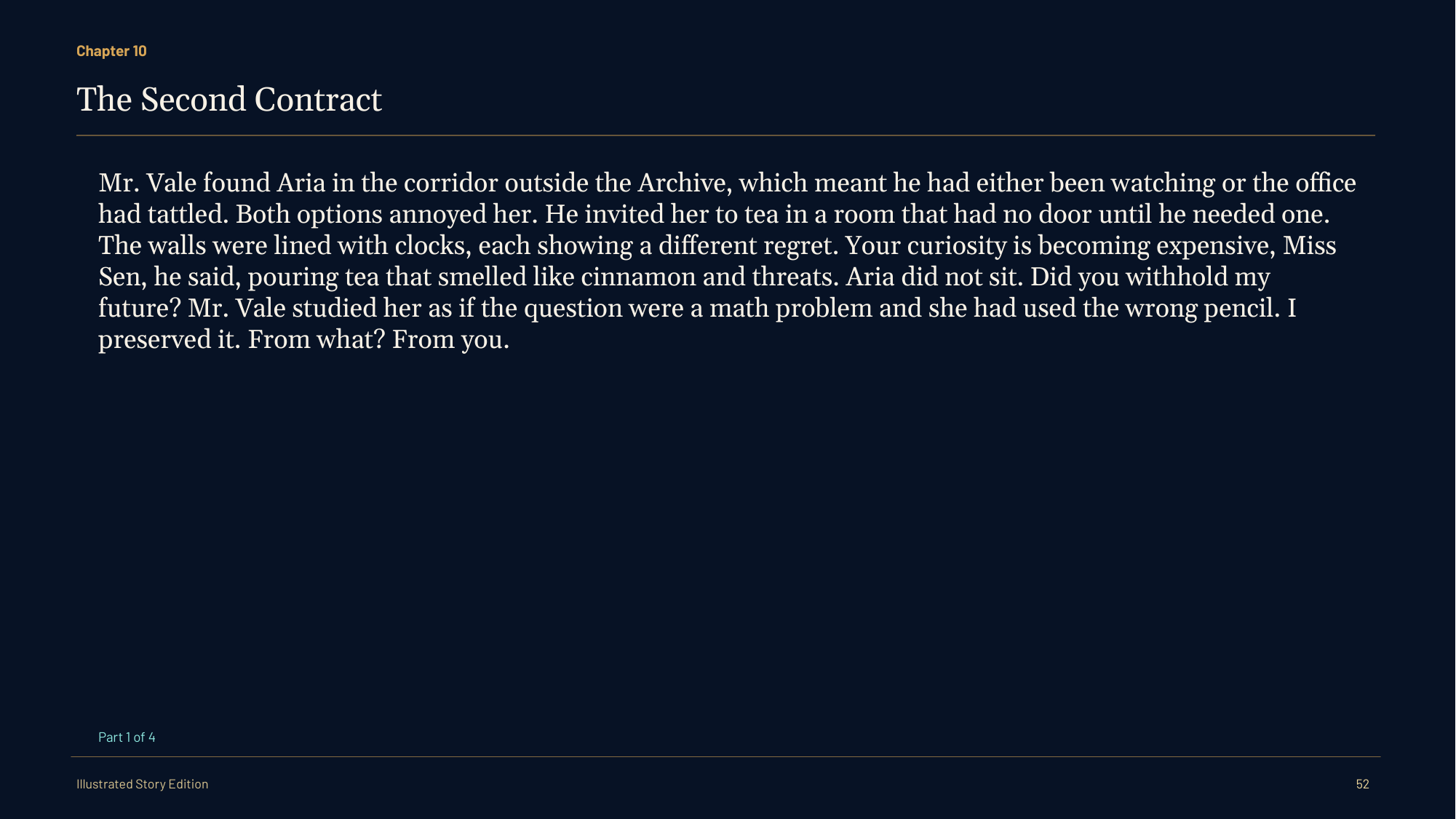

Chapter 10
The Second Contract

Mr. Vale found Aria in the corridor outside the Archive, which meant he had either been watching or the office had tattled. Both options annoyed her. He invited her to tea in a room that had no door until he needed one. The walls were lined with clocks, each showing a different regret. Your curiosity is becoming expensive, Miss Sen, he said, pouring tea that smelled like cinnamon and threats. Aria did not sit. Did you withhold my future? Mr. Vale studied her as if the question were a math problem and she had used the wrong pencil. I preserved it. From what? From you.
Part 1 of 4

Illustrated Story Edition
52